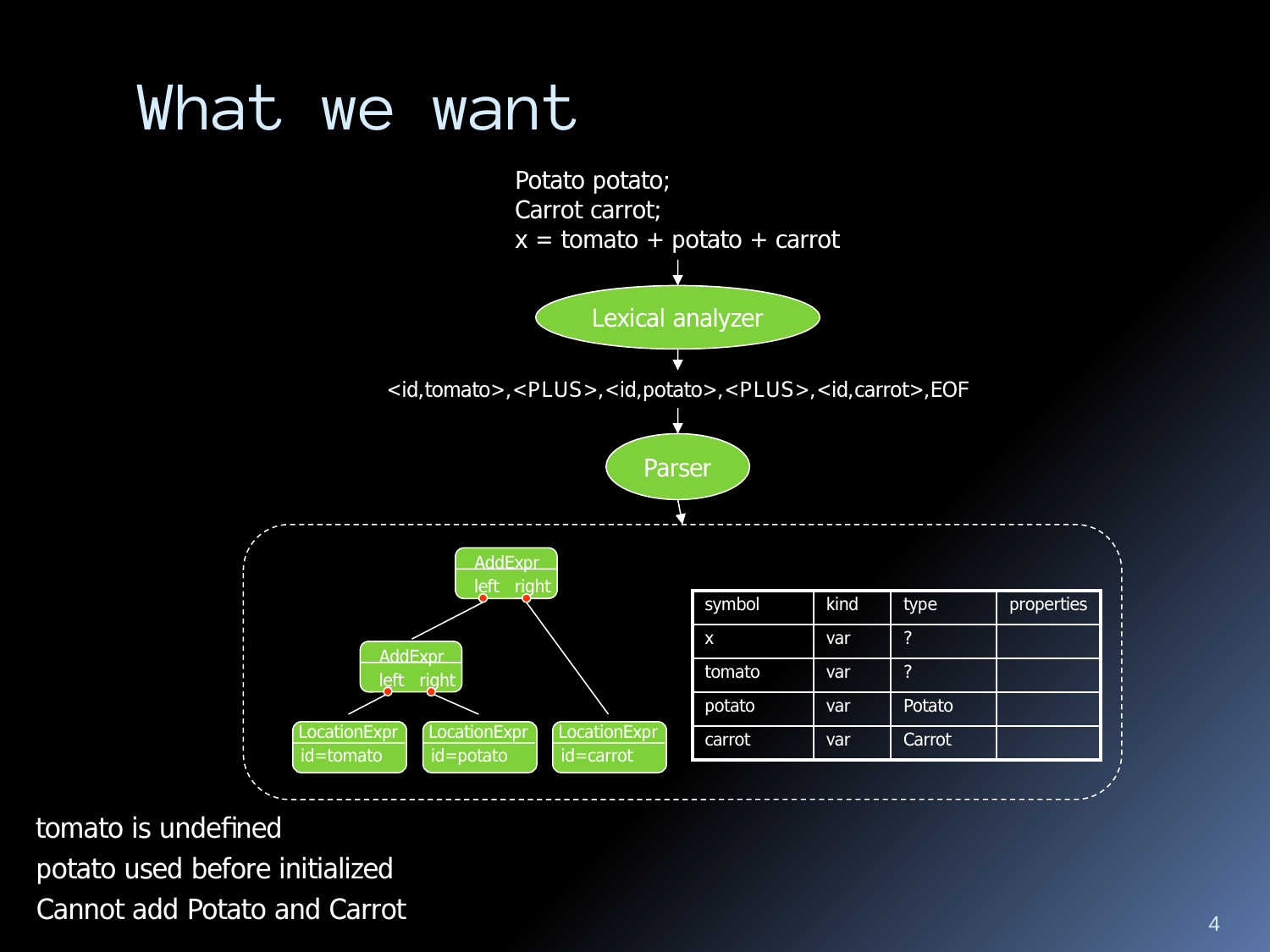

# What we want
Potato potato;
Carrot carrot;
x = tomato + potato + carrot
Lexical analyzer
<id,tomato>,<PLUS>,<id,potato>,<PLUS>,<id,carrot>,EOF
Parser

AddExpr

left
right

| symbol | kind | type | properties |
| --- | --- | --- | --- |
| x | var | ? |  |
| tomato | var | ? |  |
| potato | var | Potato |  |
| carrot | var | Carrot |  |
AddExpr

left
right

LocationExpr

id=tomato

LocationExpr

id=potato

LocationExpr

id=carrot

tomato is undefined
potato used before initialized
Cannot add Potato and Carrot
4